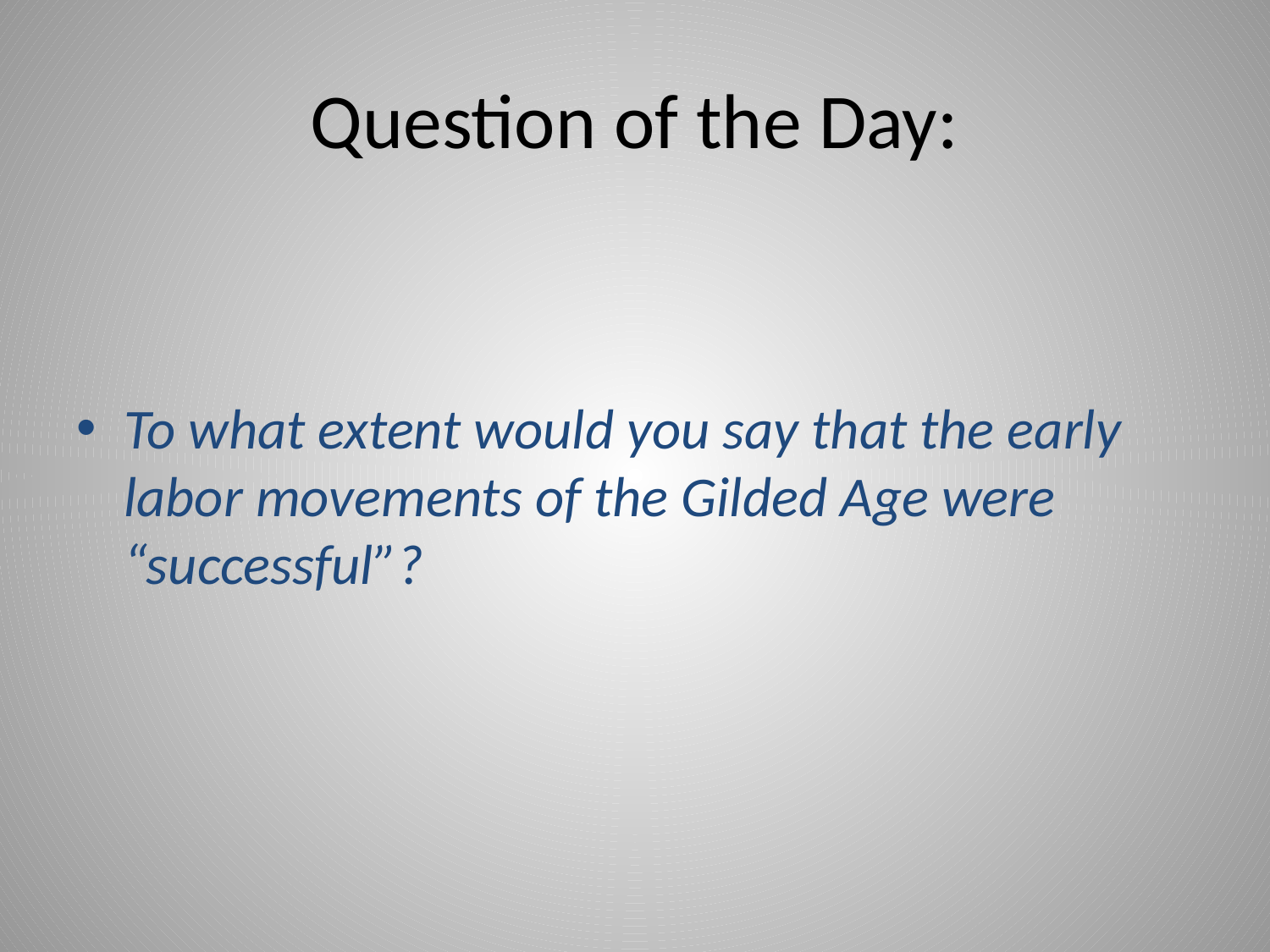

# Question of the Day:
To what extent would you say that the early labor movements of the Gilded Age were “successful”?